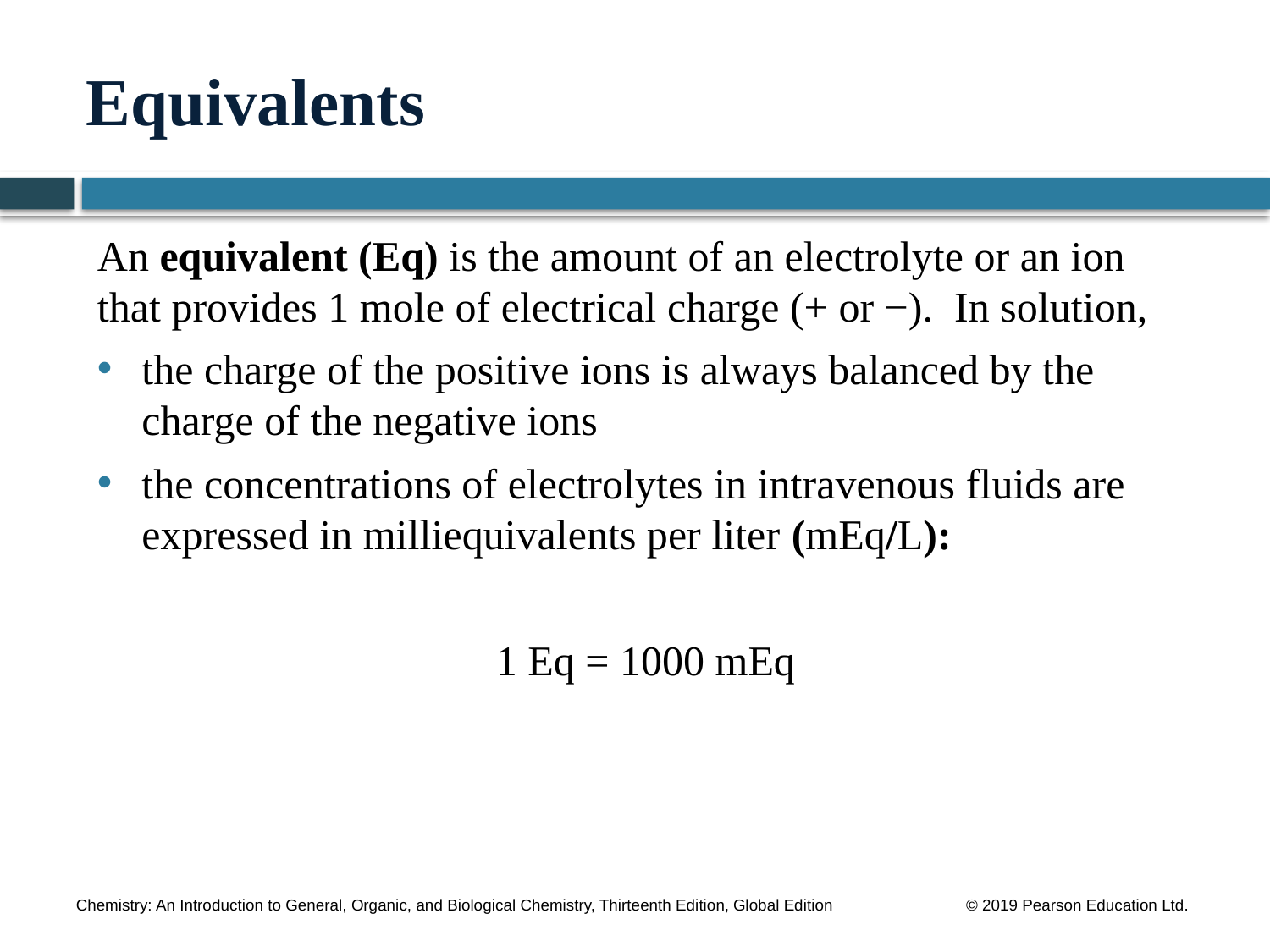

# Equivalents
An equivalent (Eq) is the amount of an electrolyte or an ion that provides 1 mole of electrical charge (+ or −).  In solution,
the charge of the positive ions is always balanced by the charge of the negative ions
the concentrations of electrolytes in intravenous fluids are expressed in milliequivalents per liter (mEq/L):

1 Eq = 1000 mEq